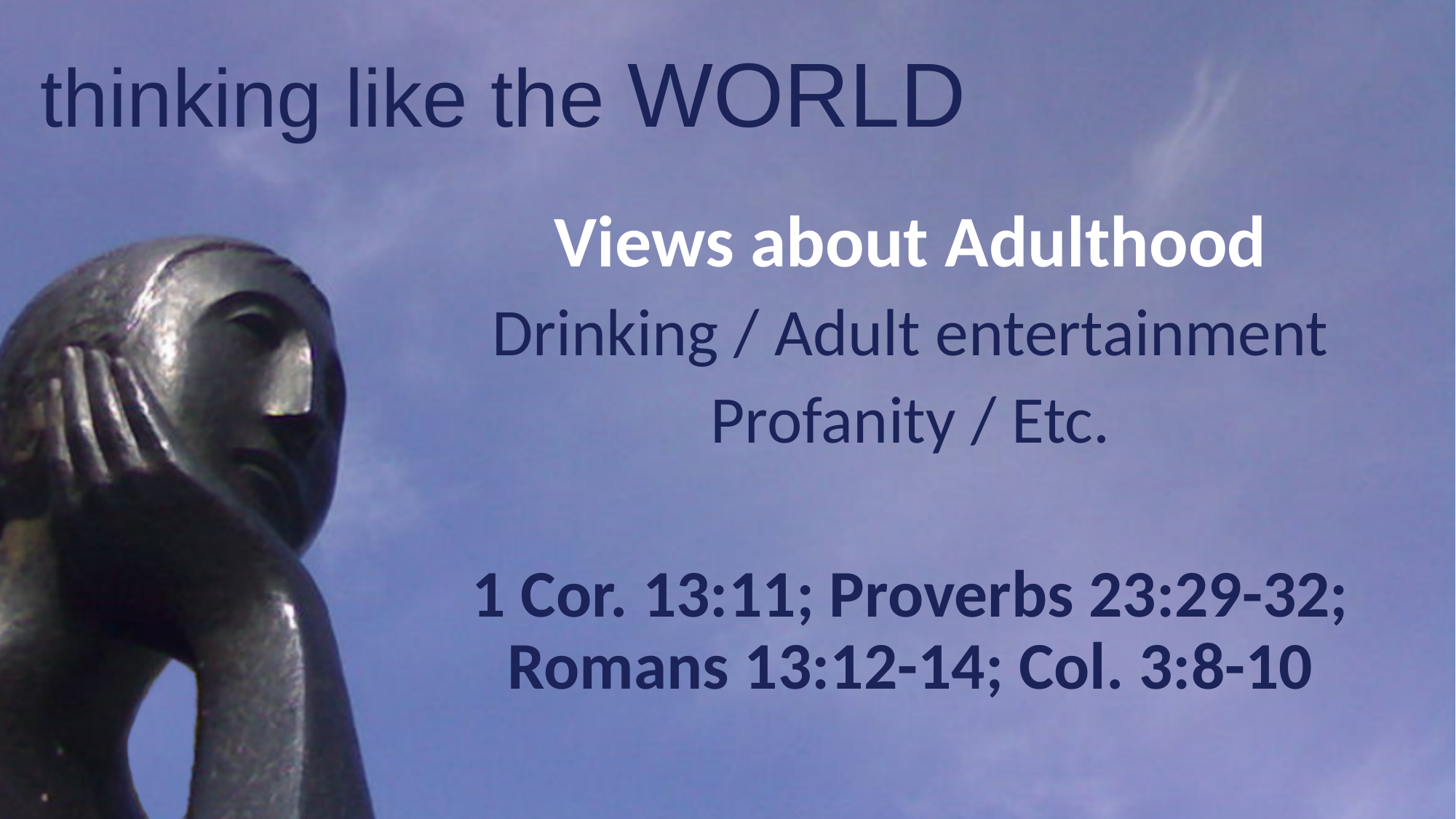

# thinking like the WORLD
Views about Adulthood
Drinking / Adult entertainment
Profanity / Etc.

1 Cor. 13:11; Proverbs 23:29-32; Romans 13:12-14; Col. 3:8-10